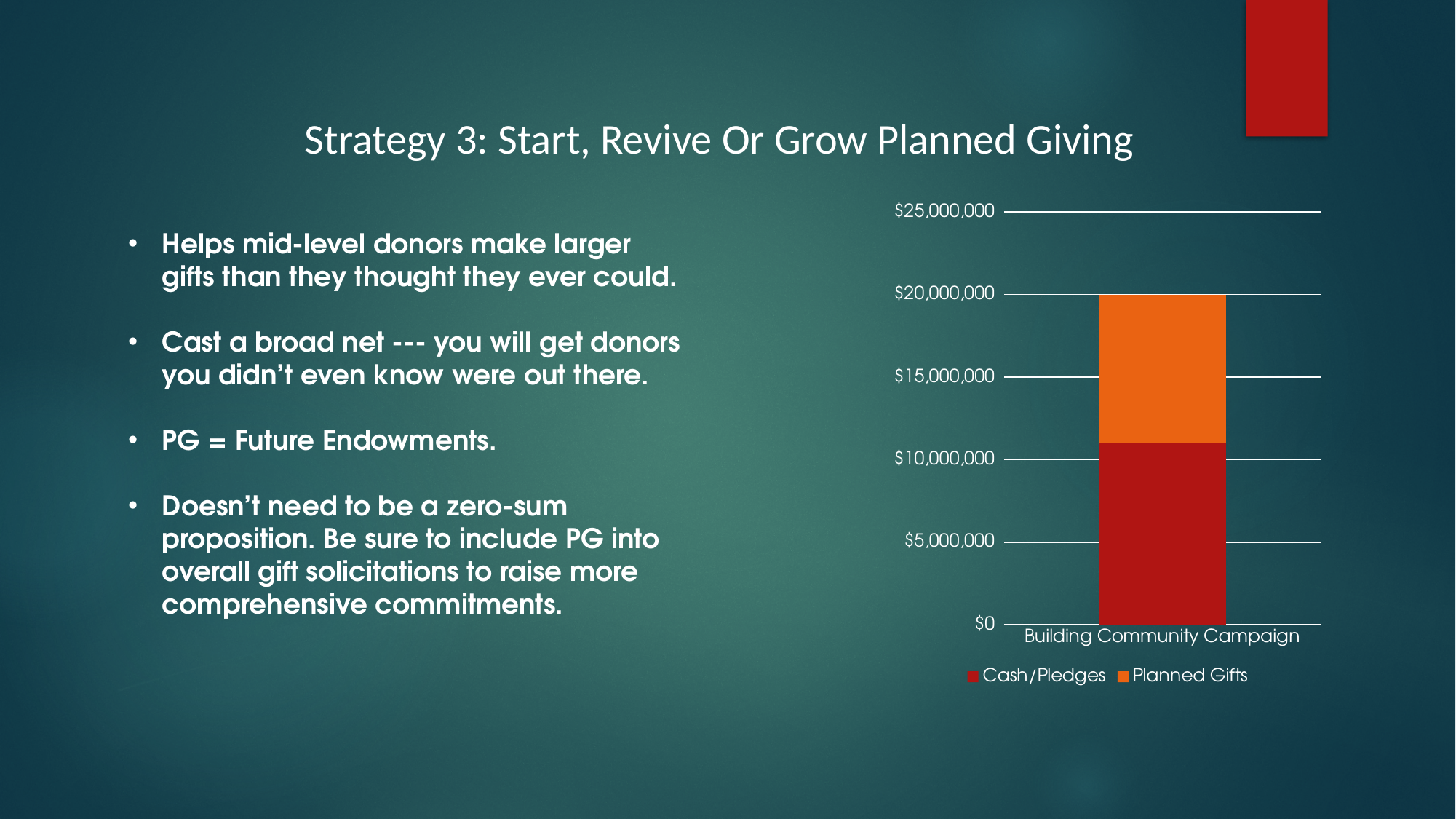

Strategy 3: Start, Revive Or Grow Planned Giving

### Chart

| Category | Cash/Pledges | Planned Gifts |
|---|---|---|
| Building Community Campaign | 11000000.0 | 9000000.0 |
Helps mid-level donors make larger gifts than they thought they ever could.

Cast a broad net --- you will get donors you didn’t even know were out there.

PG = Future Endowments.

Doesn’t need to be a zero-sum proposition. Be sure to include PG into overall gift solicitations to raise more comprehensive commitments.